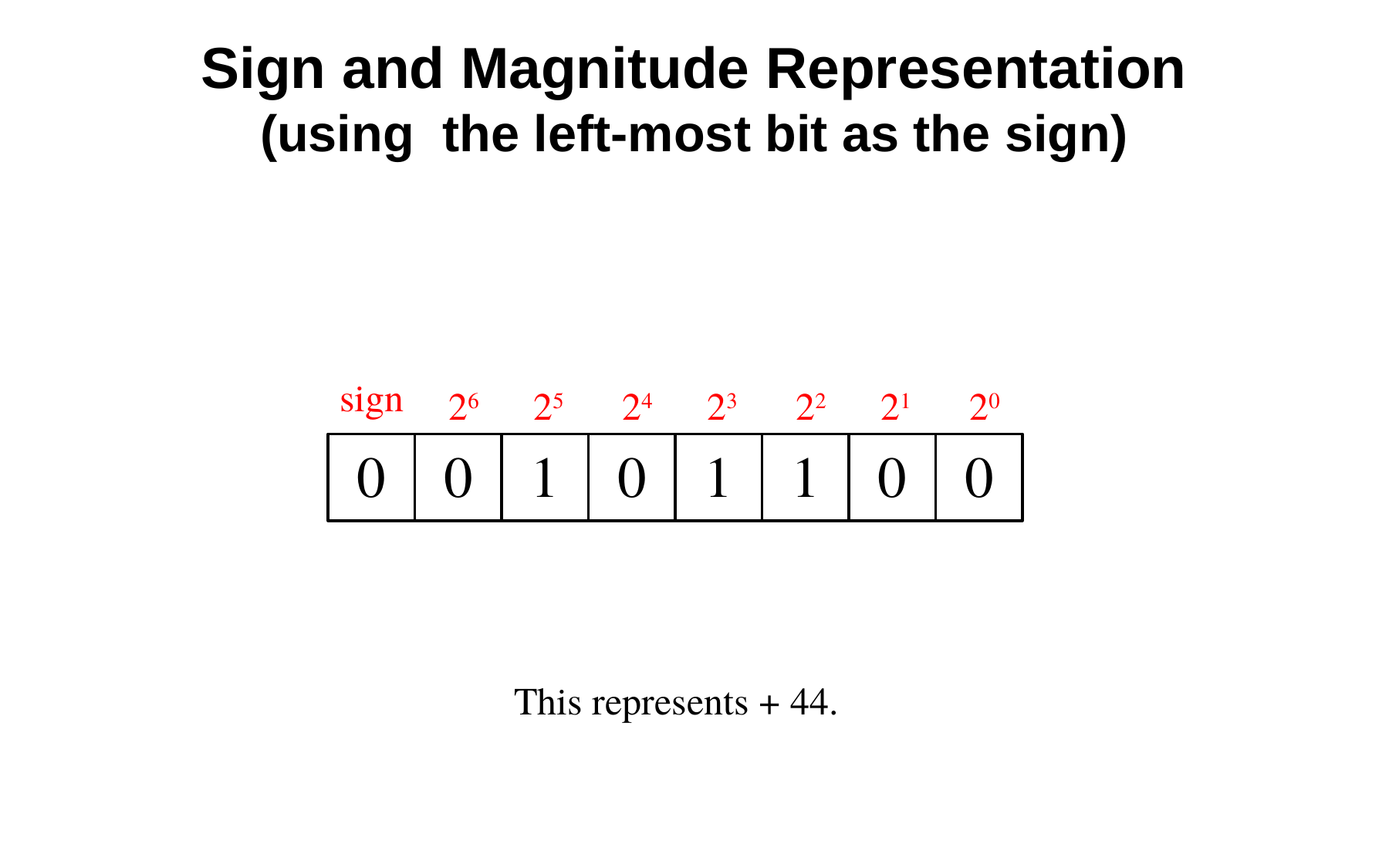

# Sign and Magnitude Representation (using  the left-most bit as the sign)
sign
26
25
24
23
22
21
20
0
0
1
0
1
1
0
0
This represents + 44.